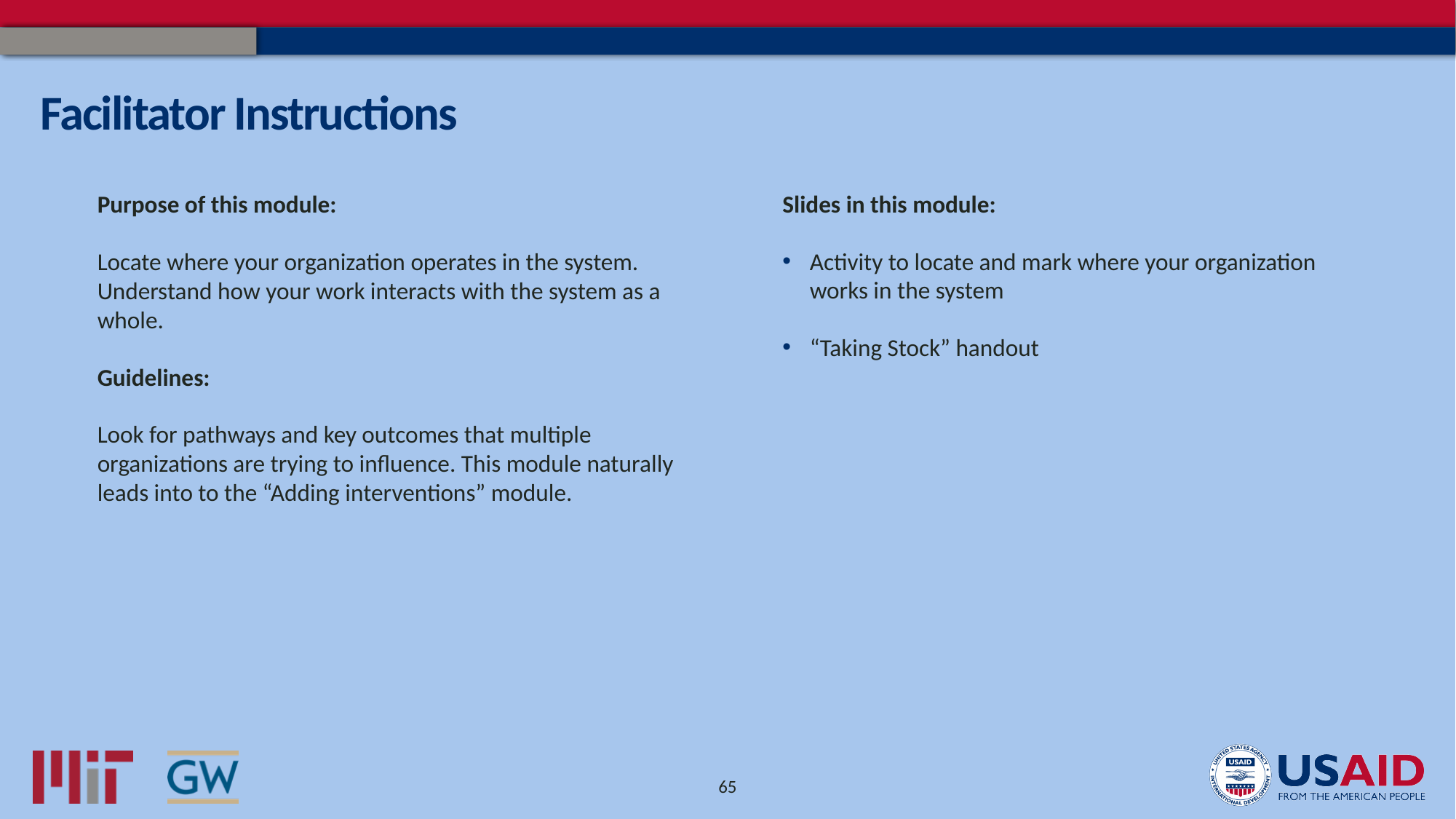

# Facilitator Instructions
Slides in this module:
Activity to locate and mark where your organization works in the system
“Taking Stock” handout

Purpose of this module:
Locate where your organization operates in the system. Understand how your work interacts with the system as a whole.
Guidelines:
Look for pathways and key outcomes that multiple organizations are trying to influence. This module naturally leads into to the “Adding interventions” module.
65